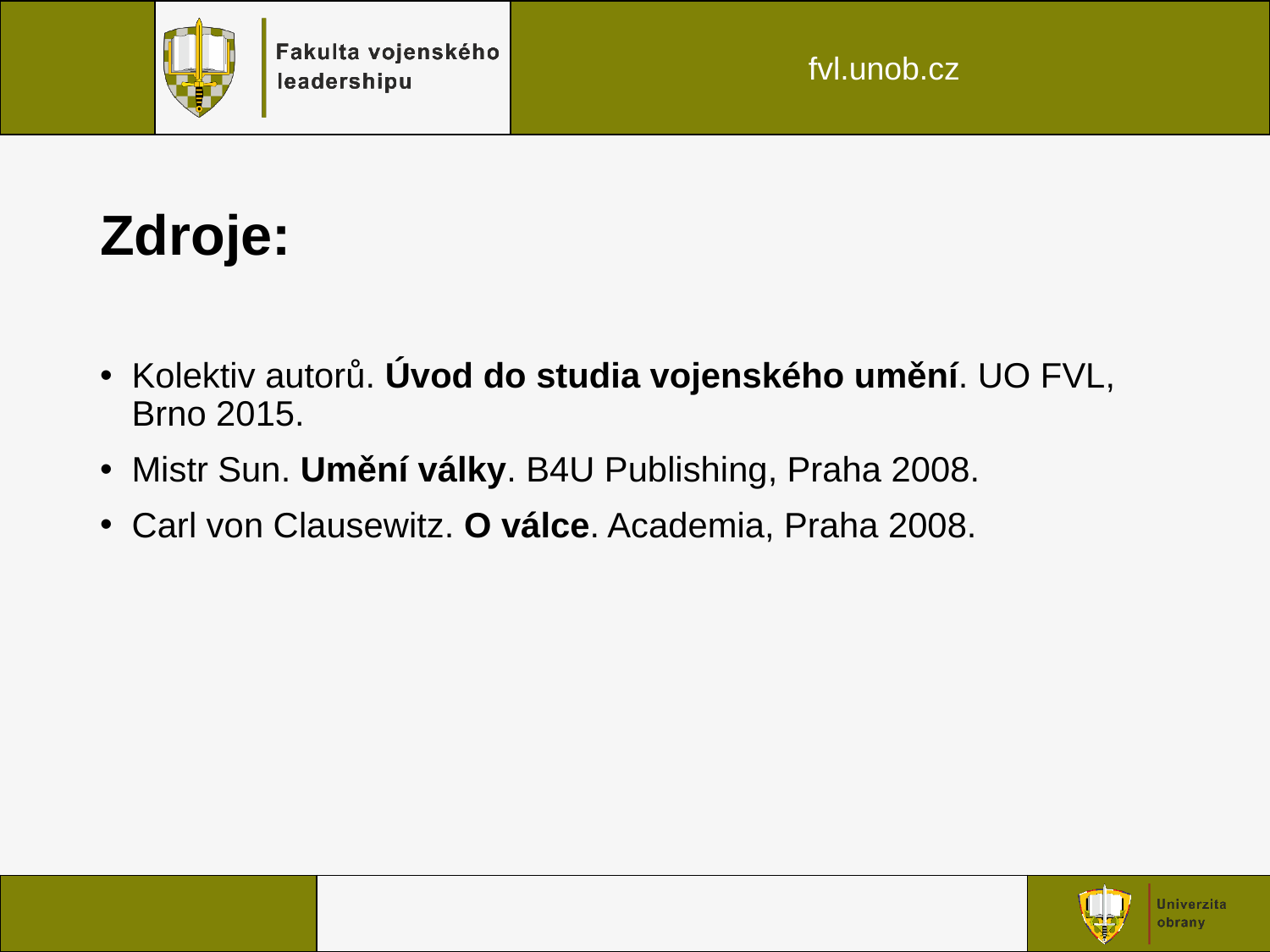

# Zdroje:
Kolektiv autorů. Úvod do studia vojenského umění. UO FVL, Brno 2015.
Mistr Sun. Umění války. B4U Publishing, Praha 2008.
Carl von Clausewitz. O válce. Academia, Praha 2008.